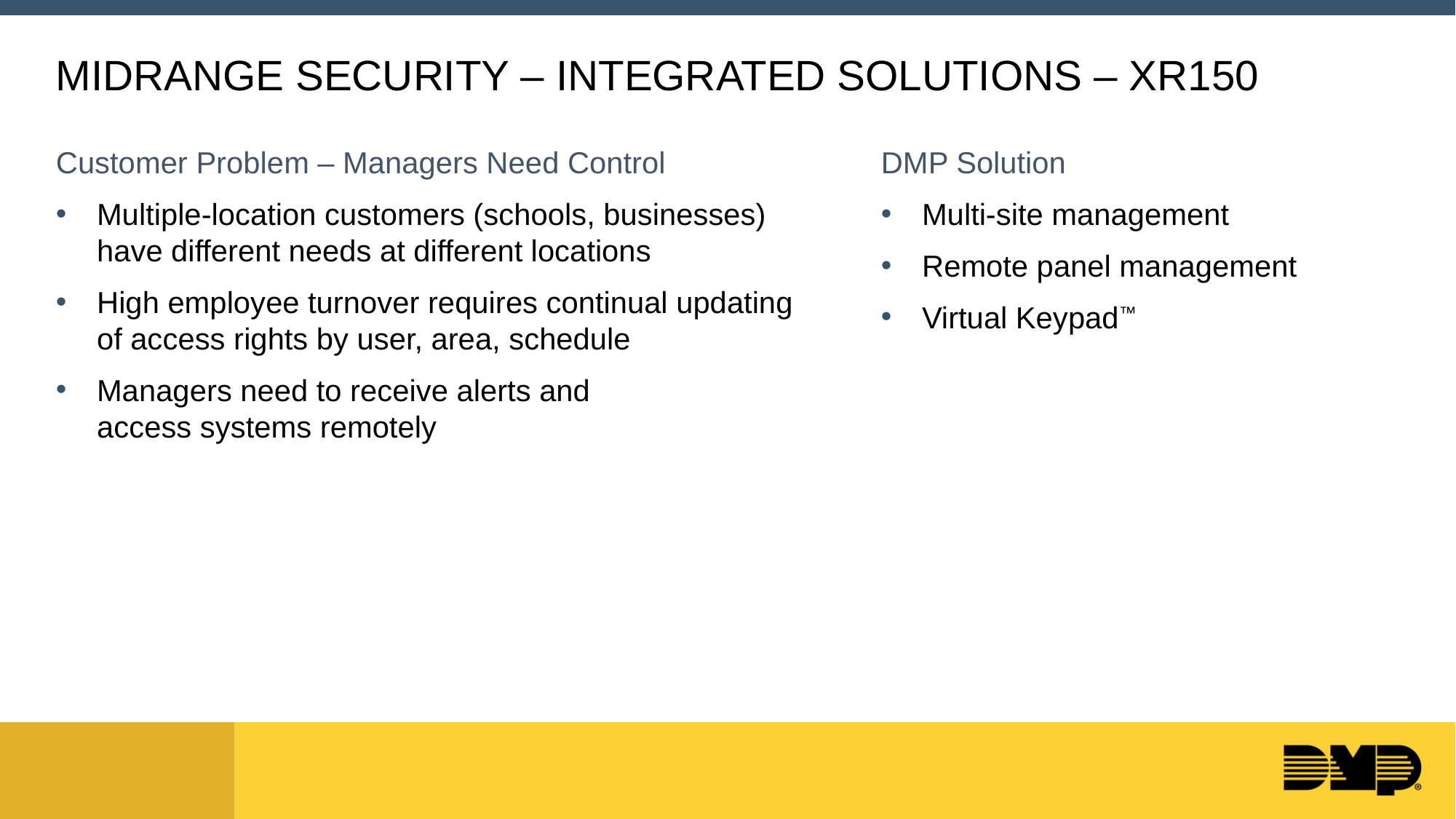

# MIDRANGE SECURITY – INTEGRATED SOLUTIONS – XR150
Customer Problem – Managers Need Control
Multiple-location customers (schools, businesses) have different needs at different locations
High employee turnover requires continual updating of access rights by user, area, schedule
Managers need to receive alerts and
access systems remotely

DMP Solution
Multi-site management
Remote panel management
Virtual Keypad™